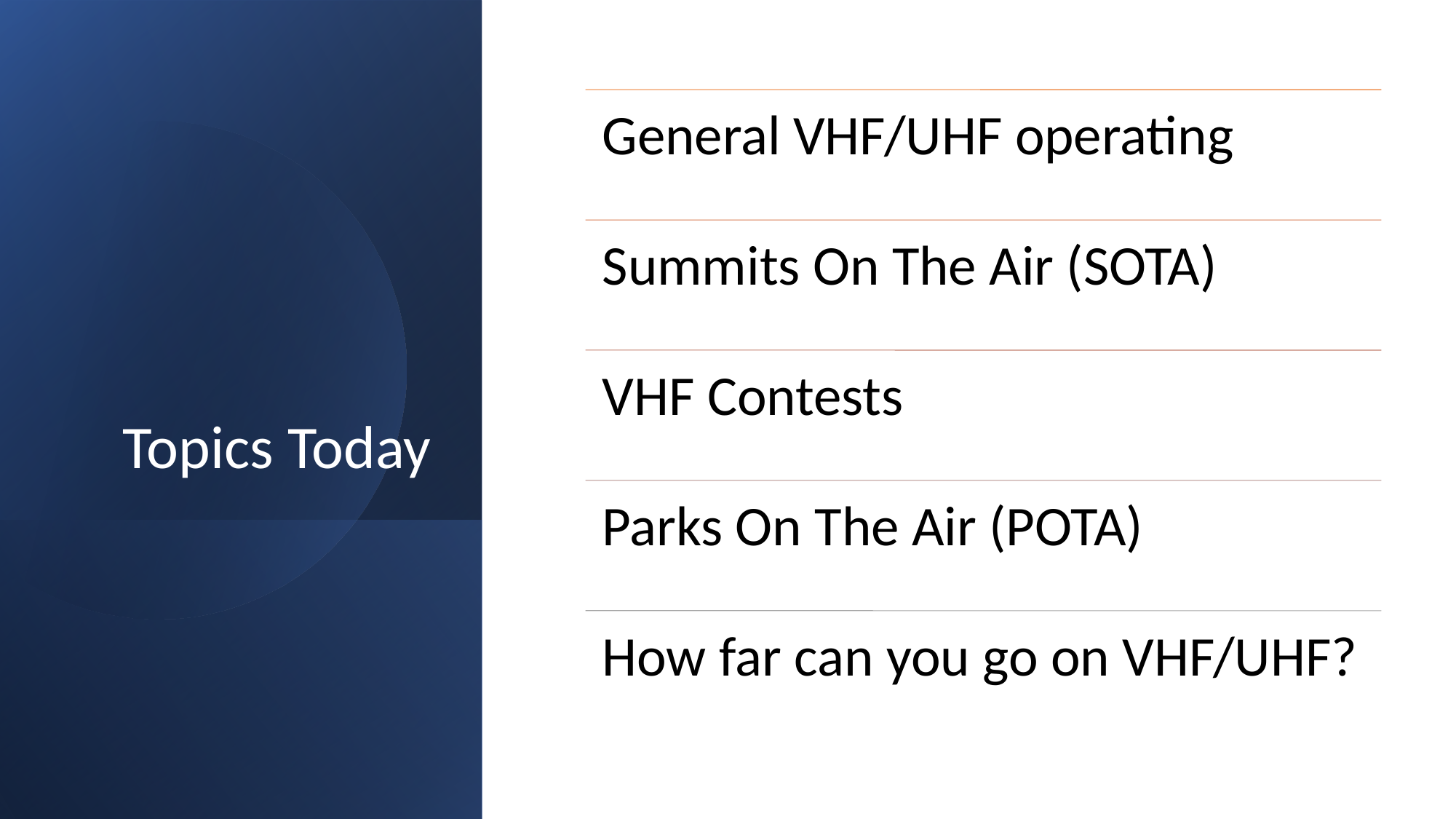

General VHF/UHF operating
Summits On The Air (SOTA)
VHF Contests
Parks On The Air (POTA)
How far can you go on VHF/UHF?

# Topics Today